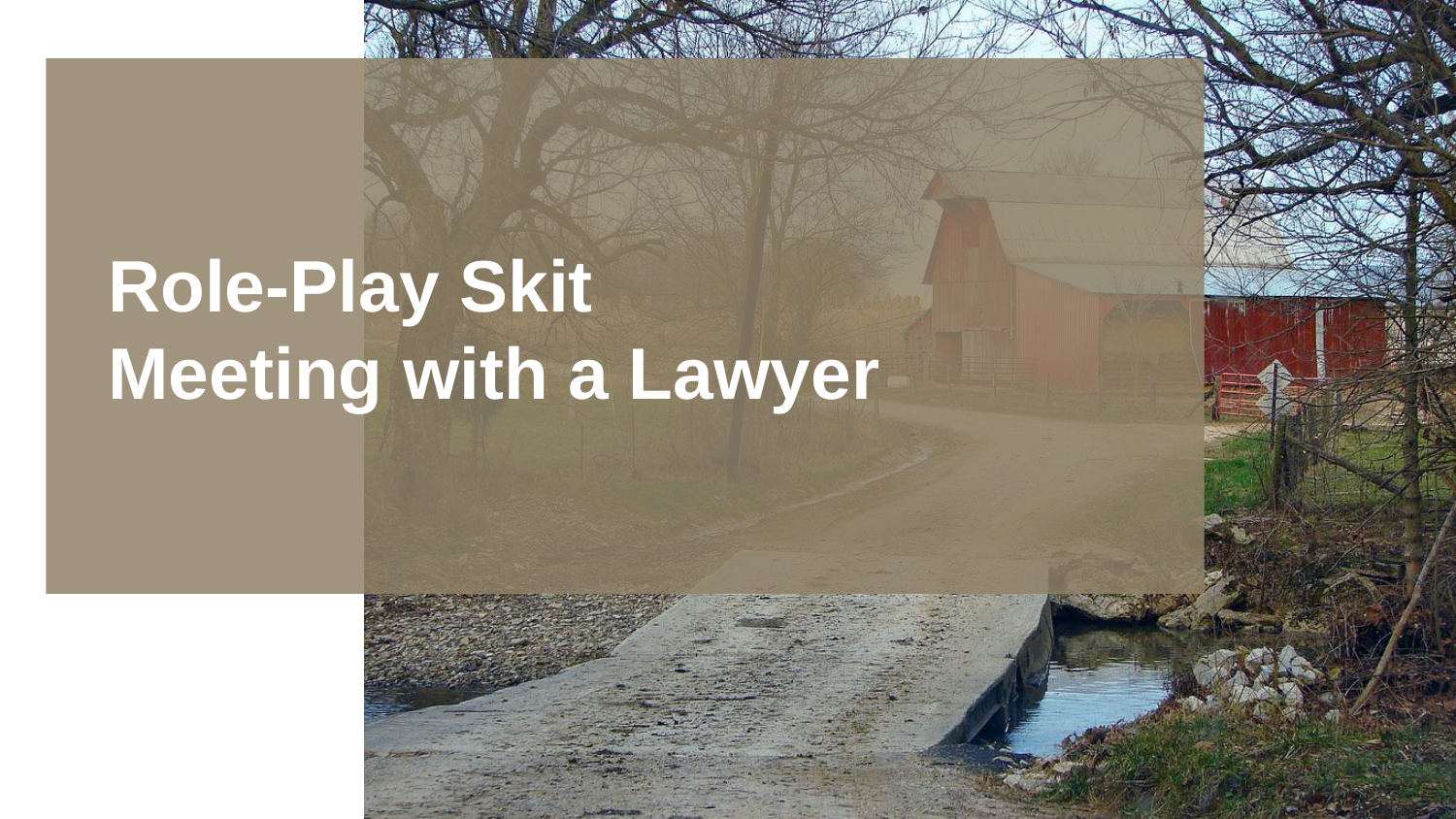

# Role-Play Skit Meeting with a Lawyer